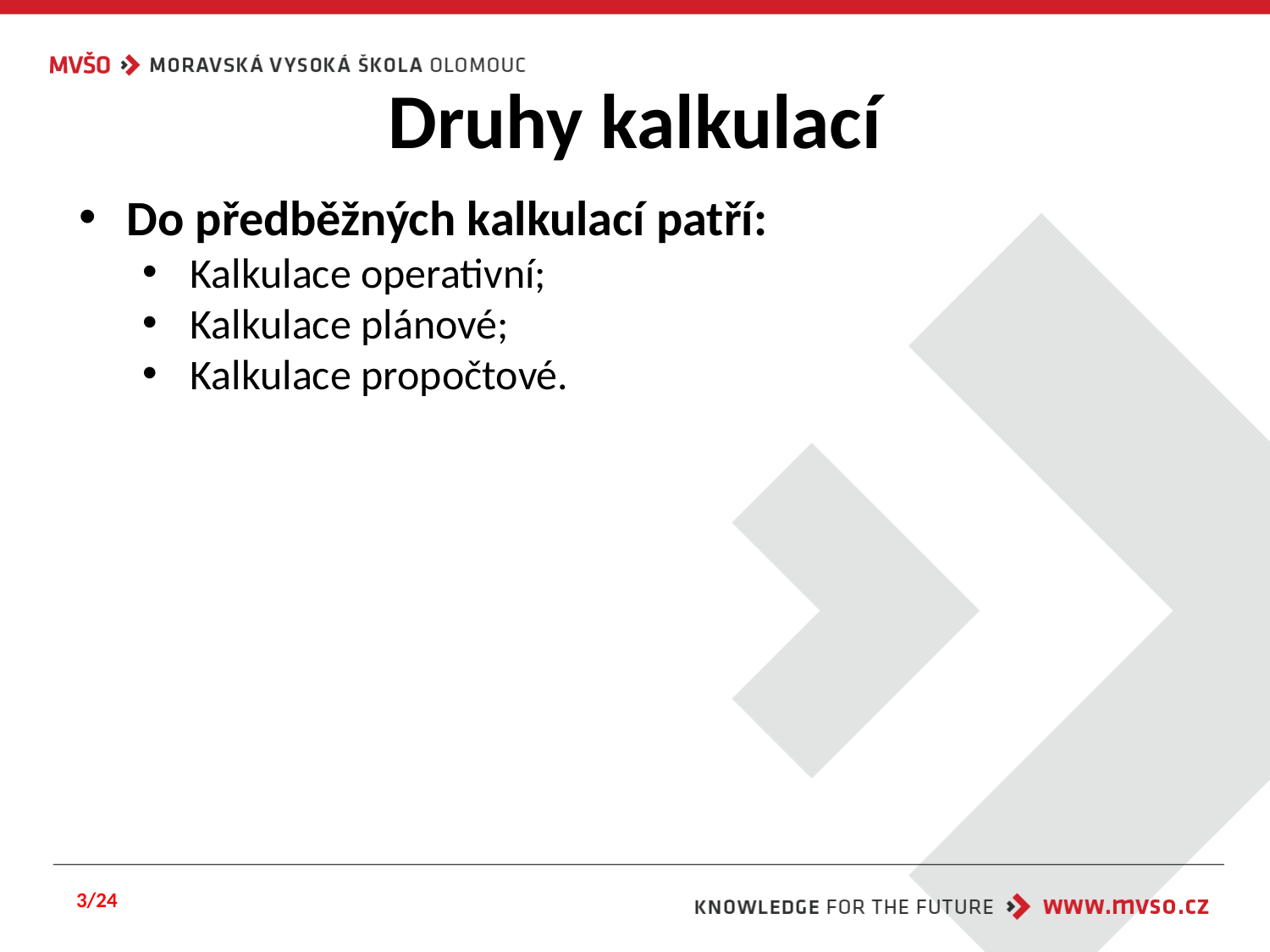

# Druhy kalkulací
Do předběžných kalkulací patří:
Kalkulace operativní;
Kalkulace plánové;
Kalkulace propočtové.
3/24